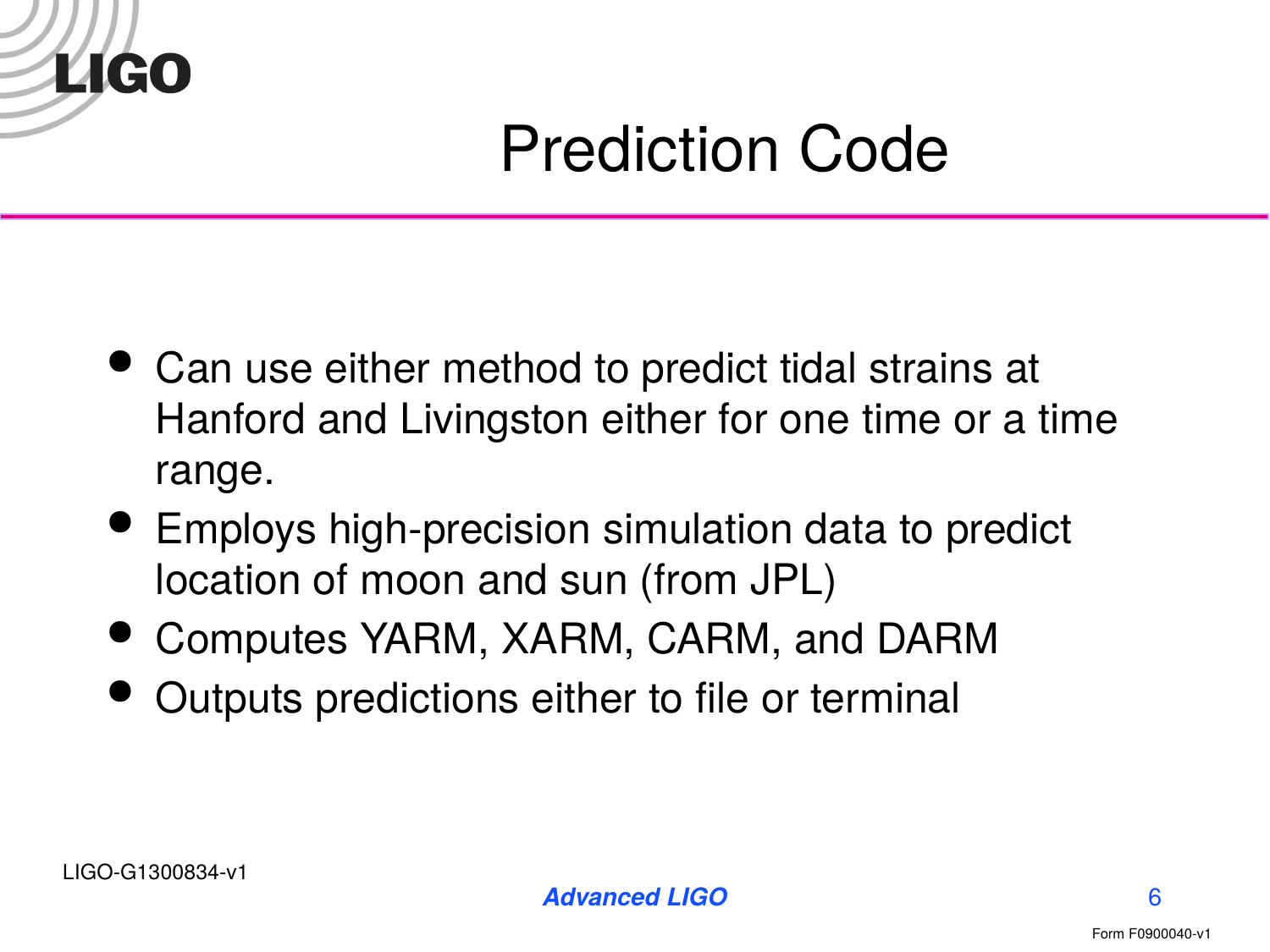

# Prediction Code

Can use either method to predict tidal strains at Hanford and Livingston either for one time or a time range.
Employs high-precision simulation data to predict location of moon and sun (from JPL)
Computes YARM, XARM, CARM, and DARM
Outputs predictions either to file or terminal
Advanced LIGO
6